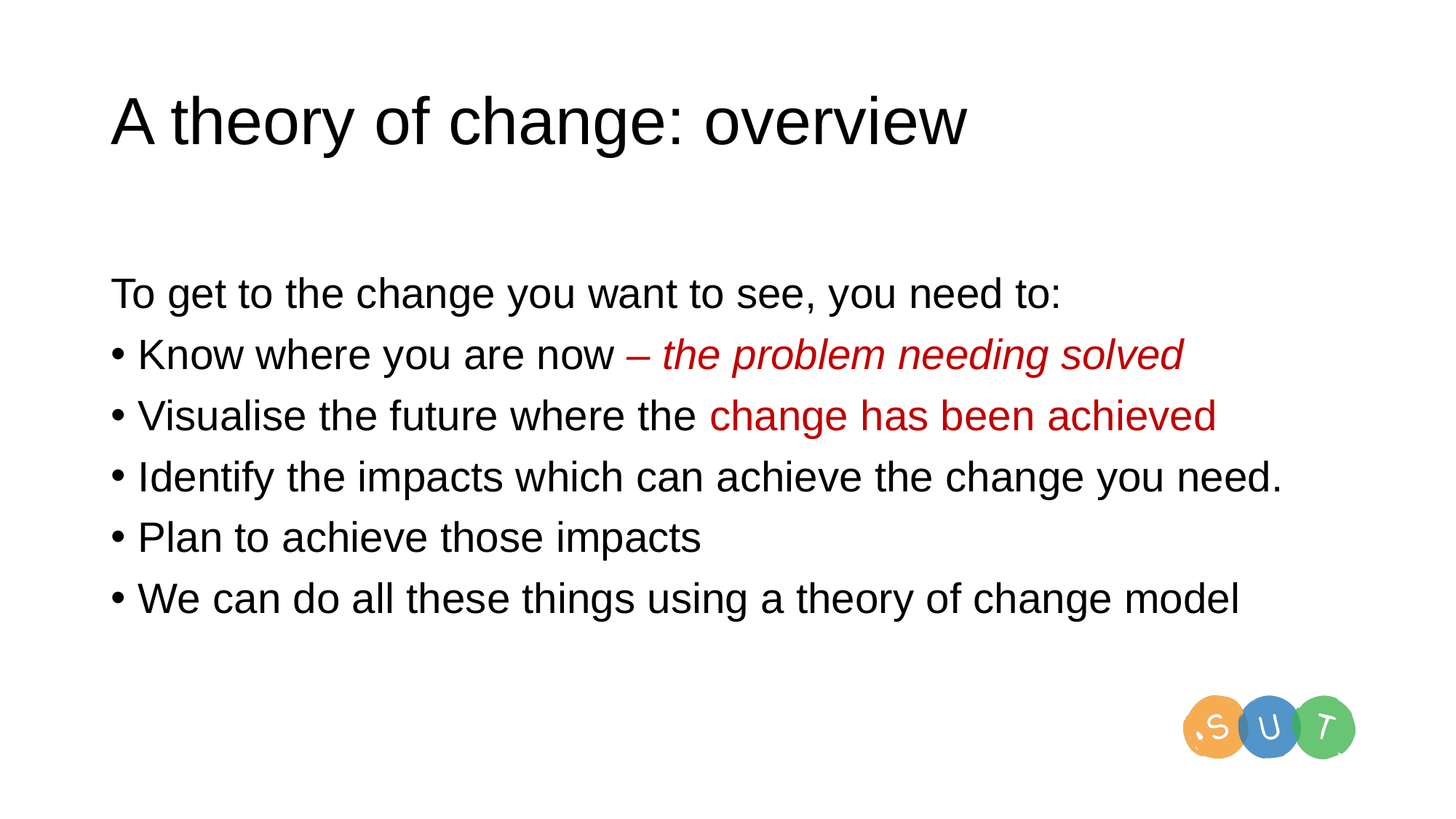

# A theory of change: overview
To get to the change you want to see, you need to:
Know where you are now – the problem needing solved
Visualise the future where the change has been achieved
Identify the impacts which can achieve the change you need.
Plan to achieve those impacts
We can do all these things using a theory of change model